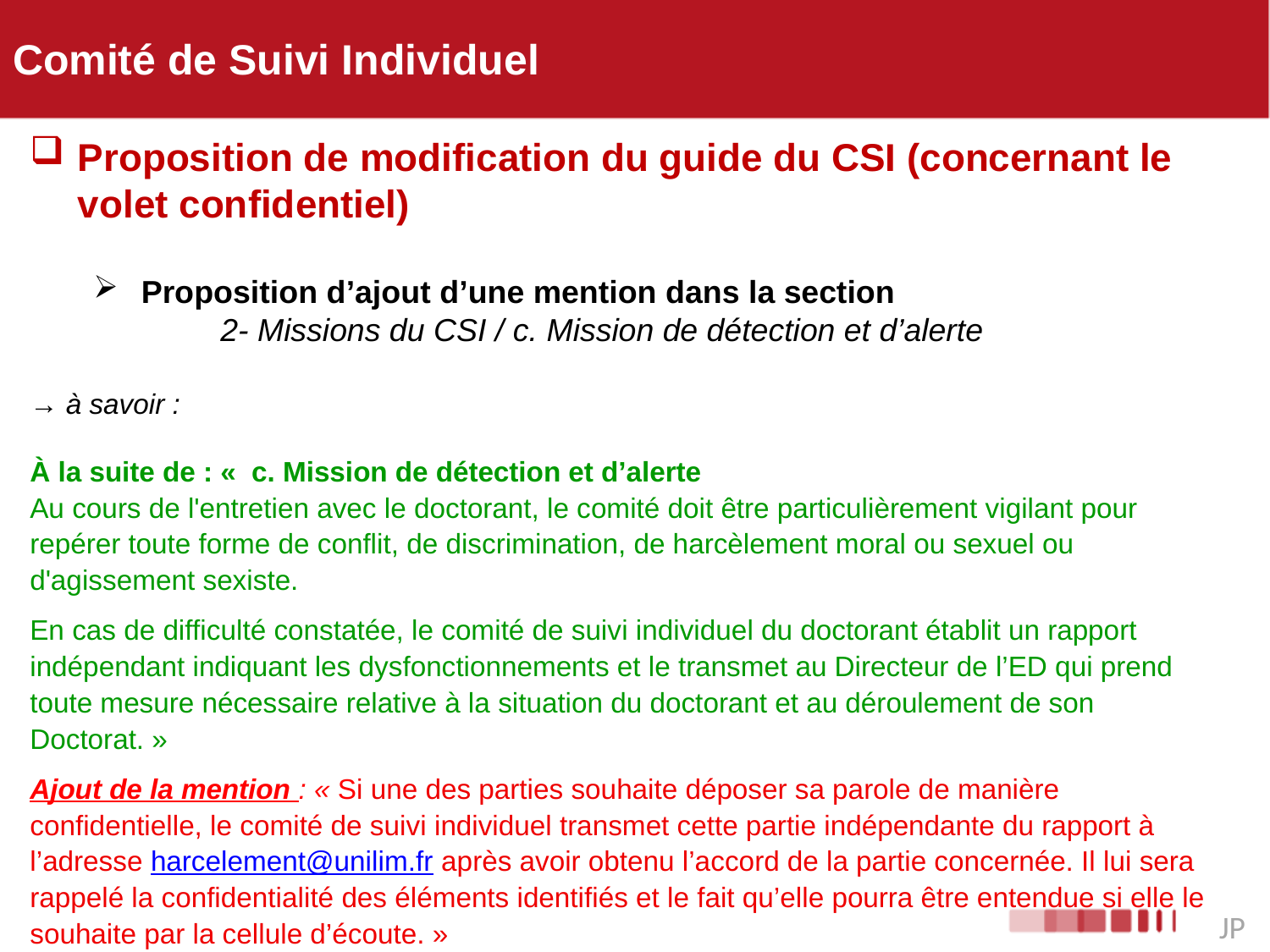

# Comité de Suivi Individuel
Proposition de modification du guide du CSI (concernant le volet confidentiel)

Proposition d’ajout d’une mention dans la section
	2- Missions du CSI / c. Mission de détection et d’alerte

→ à savoir :

À la suite de : «  c. Mission de détection et d’alerte
Au cours de l'entretien avec le doctorant, le comité doit être particulièrement vigilant pour repérer toute forme de conflit, de discrimination, de harcèlement moral ou sexuel ou d'agissement sexiste.
En cas de difficulté constatée, le comité de suivi individuel du doctorant établit un rapport indépendant indiquant les dysfonctionnements et le transmet au Directeur de l’ED qui prend toute mesure nécessaire relative à la situation du doctorant et au déroulement de son Doctorat. »
Ajout de la mention : « Si une des parties souhaite déposer sa parole de manière confidentielle, le comité de suivi individuel transmet cette partie indépendante du rapport à l’adresse harcelement@unilim.fr après avoir obtenu l’accord de la partie concernée. Il lui sera rappelé la confidentialité des éléments identifiés et le fait qu’elle pourra être entendue si elle le souhaite par la cellule d’écoute. »
JP